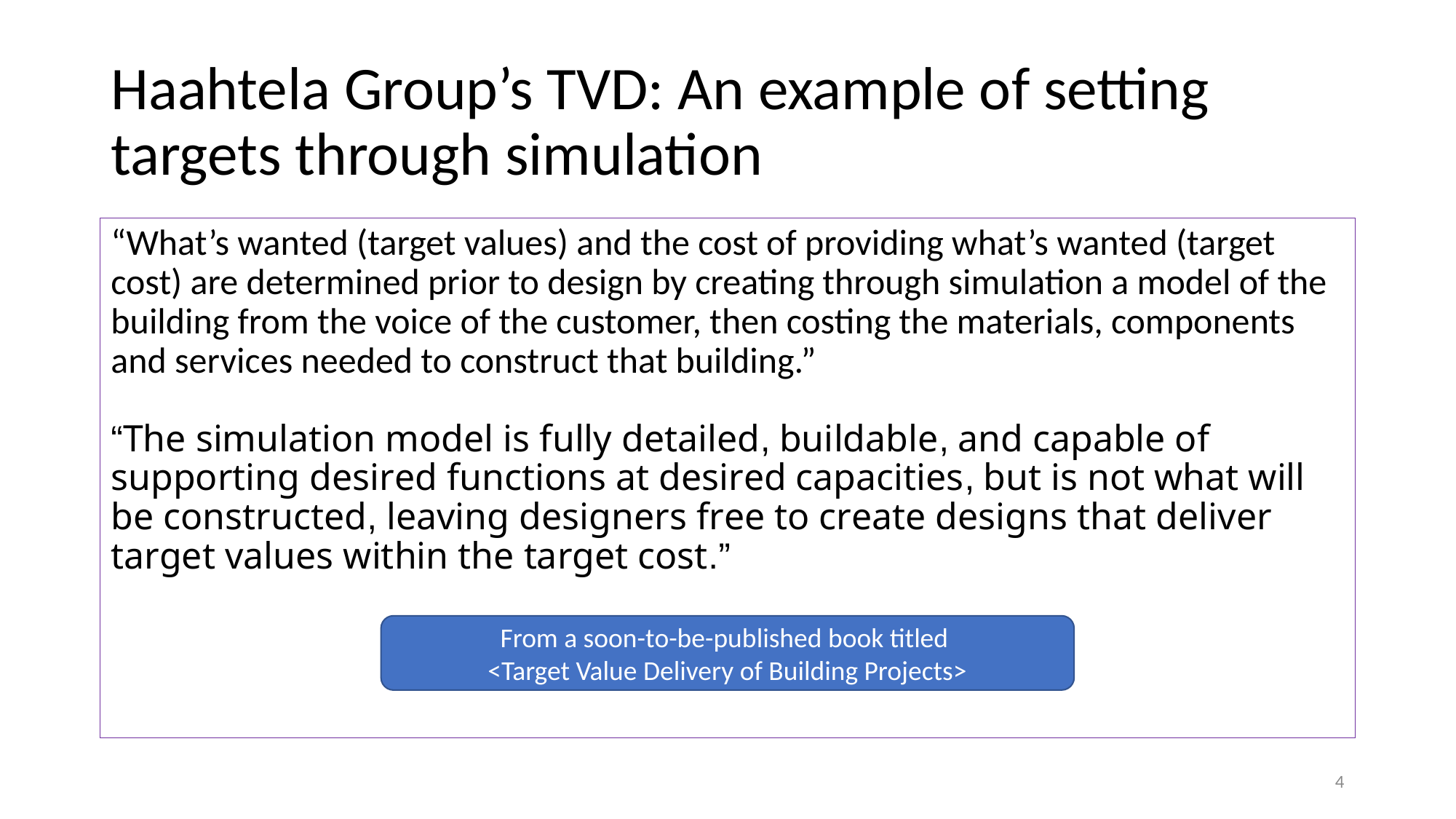

# Haahtela Group’s TVD: An example of setting targets through simulation
“What’s wanted (target values) and the cost of providing what’s wanted (target cost) are determined prior to design by creating through simulation a model of the building from the voice of the customer, then costing the materials, components and services needed to construct that building.”

“The simulation model is fully detailed, buildable, and capable of supporting desired functions at desired capacities, but is not what will be constructed, leaving designers free to create designs that deliver target values within the target cost.”

From a soon-to-be-published book titled
<Target Value Delivery of Building Projects>
4